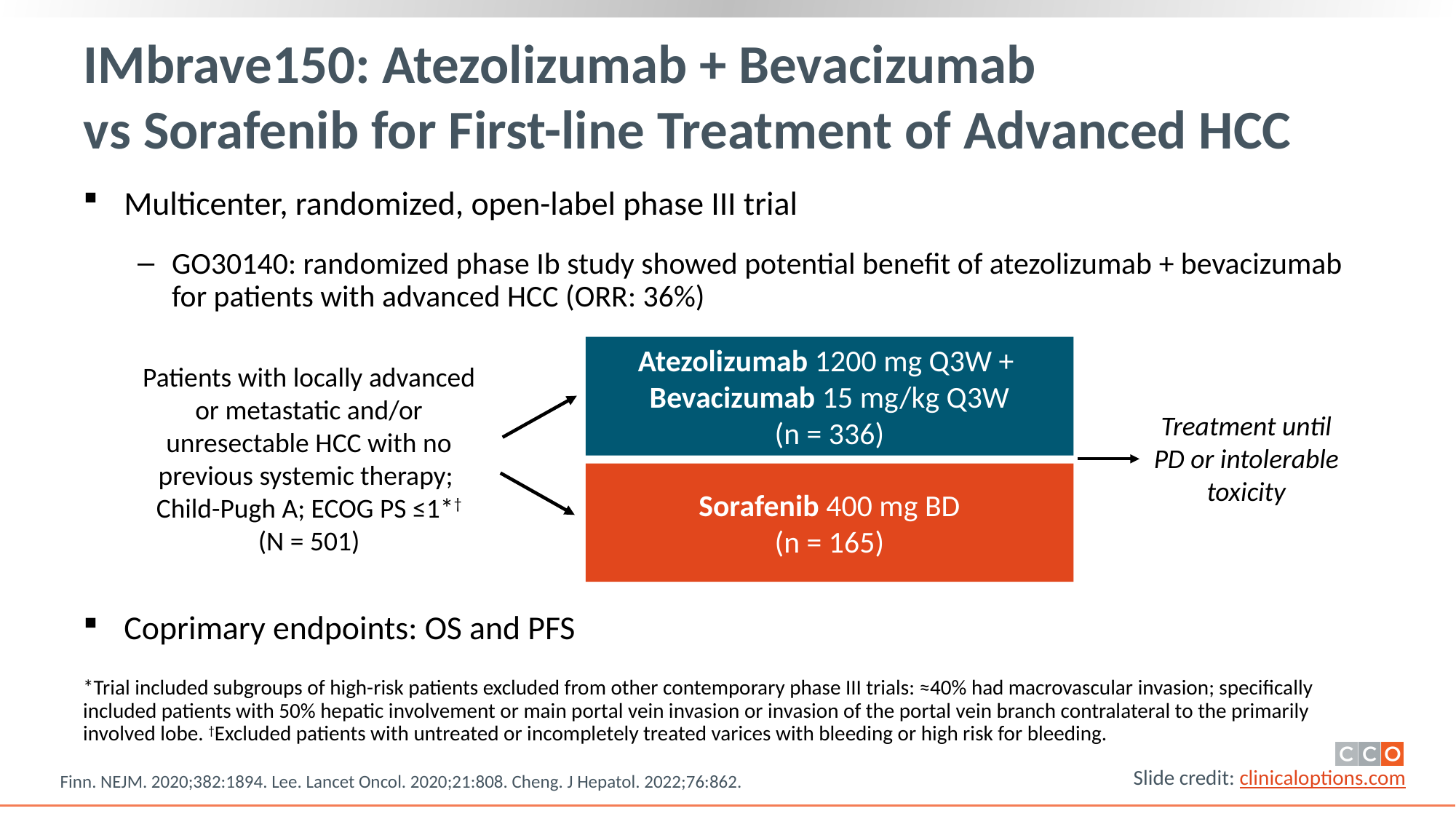

# IMbrave150: Atezolizumab + Bevacizumab vs Sorafenib for First-line Treatment of Advanced HCC
Multicenter, randomized, open-label phase III trial
GO30140: randomized phase Ib study showed potential benefit of atezolizumab + bevacizumab for patients with advanced HCC (ORR: 36%)

Atezolizumab 1200 mg Q3W +
Bevacizumab 15 mg/kg Q3W
(n = 336)
Patients with locally advanced or metastatic and/or unresectable HCC with no previous systemic therapy;
Child-Pugh A; ECOG PS ≤1*†
(N = 501)
Treatment until PD or intolerable toxicity

Sorafenib 400 mg BD
(n = 165)

Coprimary endpoints: OS and PFS
*Trial included subgroups of high-risk patients excluded from other contemporary phase III trials: ≈40% had macrovascular invasion; specifically included patients with 50% hepatic involvement or main portal vein invasion or invasion of the portal vein branch contralateral to the primarily involved lobe. †Excluded patients with untreated or incompletely treated varices with bleeding or high risk for bleeding.
Finn. NEJM. 2020;382:1894. Lee. Lancet Oncol. 2020;21:808. Cheng. J Hepatol. 2022;76:862.